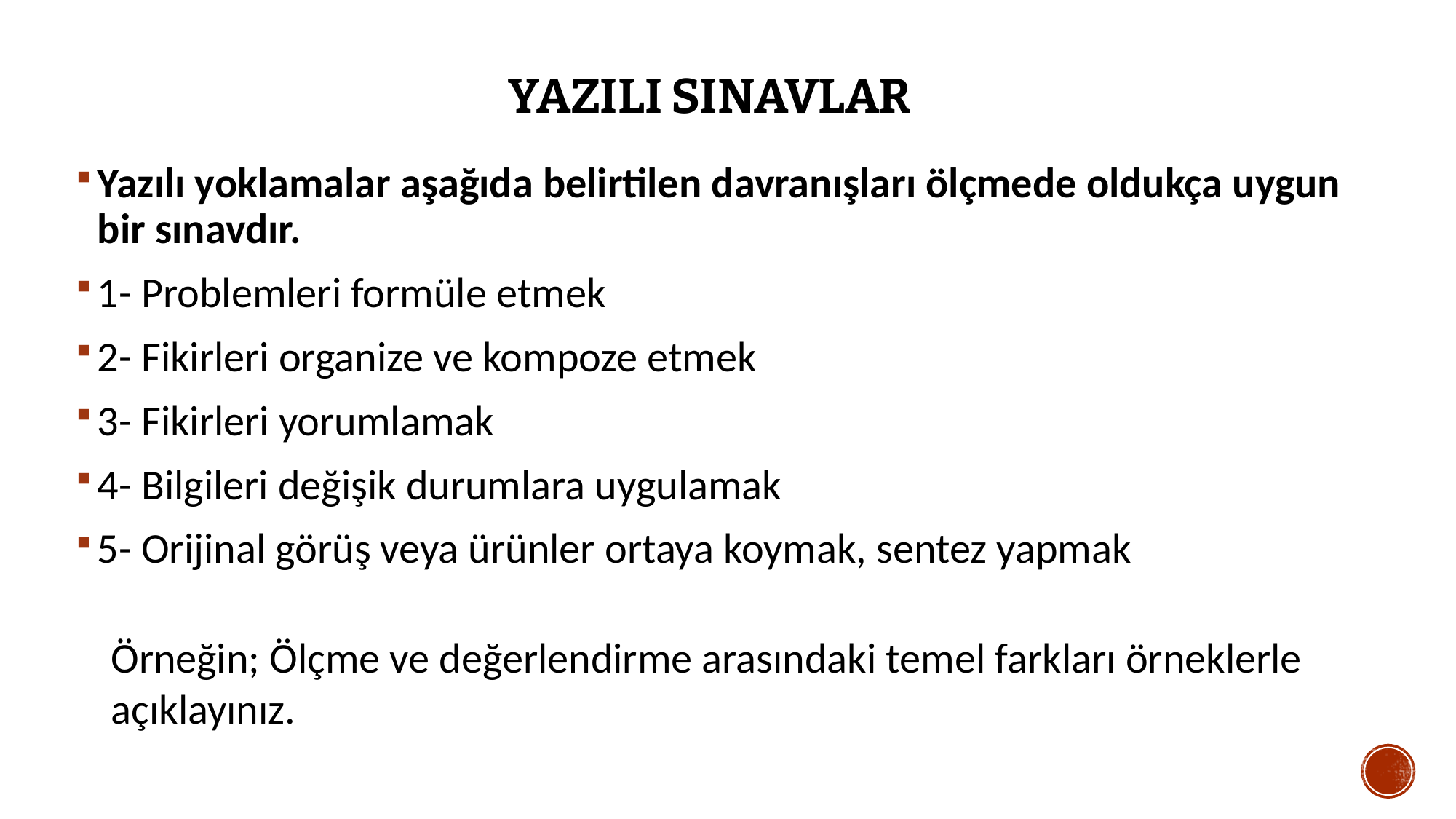

# YAZILI SINAVLAR
Yazılı yoklamalar aşağıda belirtilen davranışları ölçmede oldukça uygun bir sınavdır.
1- Problemleri formüle etmek
2- Fikirleri organize ve kompoze etmek
3- Fikirleri yorumlamak
4- Bilgileri değişik durumlara uygulamak
5- Orijinal görüş veya ürünler ortaya koymak, sentez yapmak
Örneğin; Ölçme ve değerlendirme arasındaki temel farkları örneklerle açıklayınız.